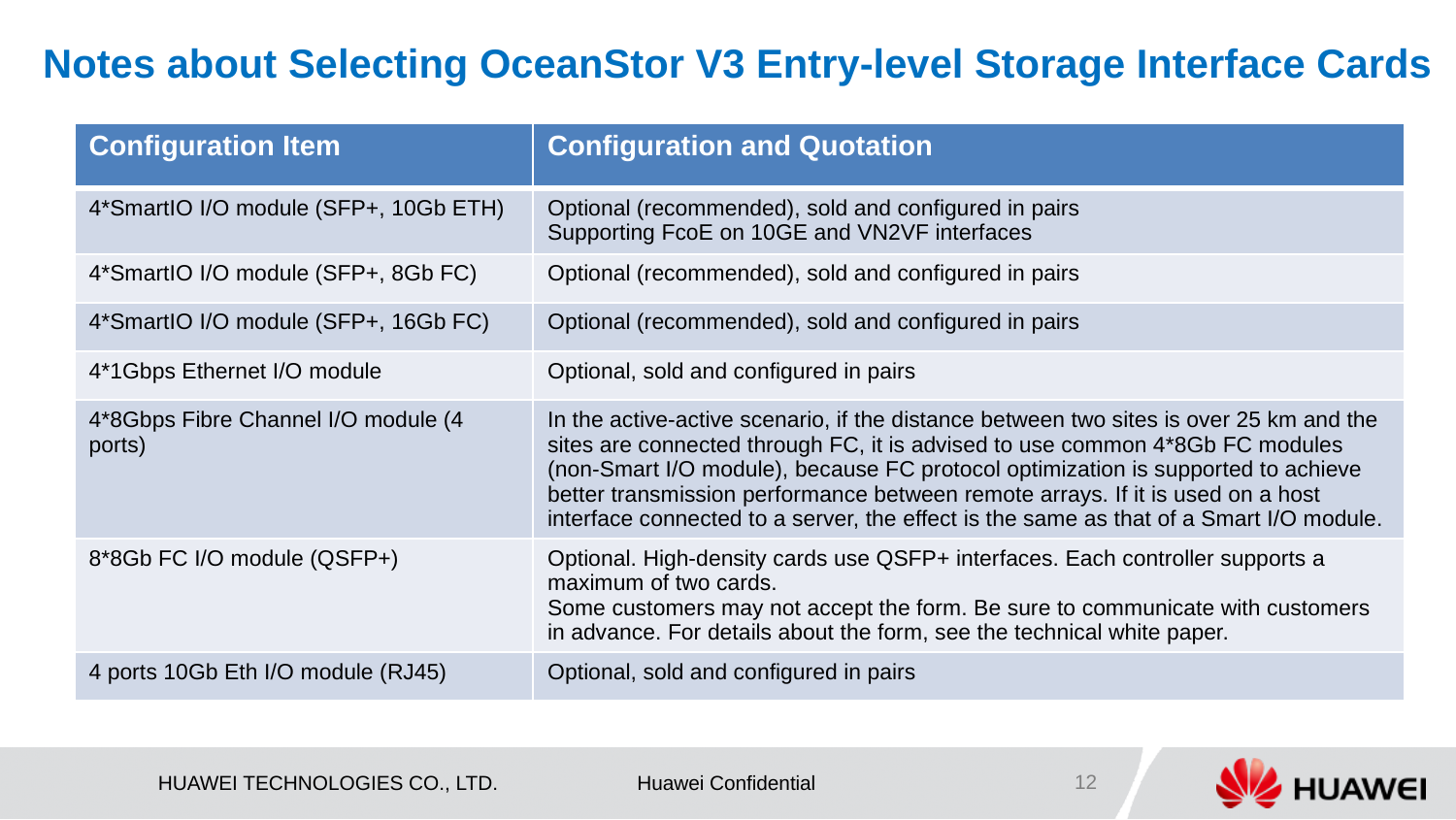

# Notes about Selecting OceanStor V3 Entry-level Storage Interface Cards
| Configuration Item | Configuration and Quotation |
| --- | --- |
| 4\*SmartIO I/O module (SFP+, 10Gb ETH) | Optional (recommended), sold and configured in pairs Supporting FcoE on 10GE and VN2VF interfaces |
| 4\*SmartIO I/O module (SFP+, 8Gb FC) | Optional (recommended), sold and configured in pairs |
| 4\*SmartIO I/O module (SFP+, 16Gb FC) | Optional (recommended), sold and configured in pairs |
| 4\*1Gbps Ethernet I/O module | Optional, sold and configured in pairs |
| 4\*8Gbps Fibre Channel I/O module (4 ports) | In the active-active scenario, if the distance between two sites is over 25 km and the sites are connected through FC, it is advised to use common 4\*8Gb FC modules (non-Smart I/O module), because FC protocol optimization is supported to achieve better transmission performance between remote arrays. If it is used on a host interface connected to a server, the effect is the same as that of a Smart I/O module. |
| 8\*8Gb FC I/O module (QSFP+) | Optional. High-density cards use QSFP+ interfaces. Each controller supports a maximum of two cards. Some customers may not accept the form. Be sure to communicate with customers in advance. For details about the form, see the technical white paper. |
| 4 ports 10Gb Eth I/O module (RJ45) | Optional, sold and configured in pairs |